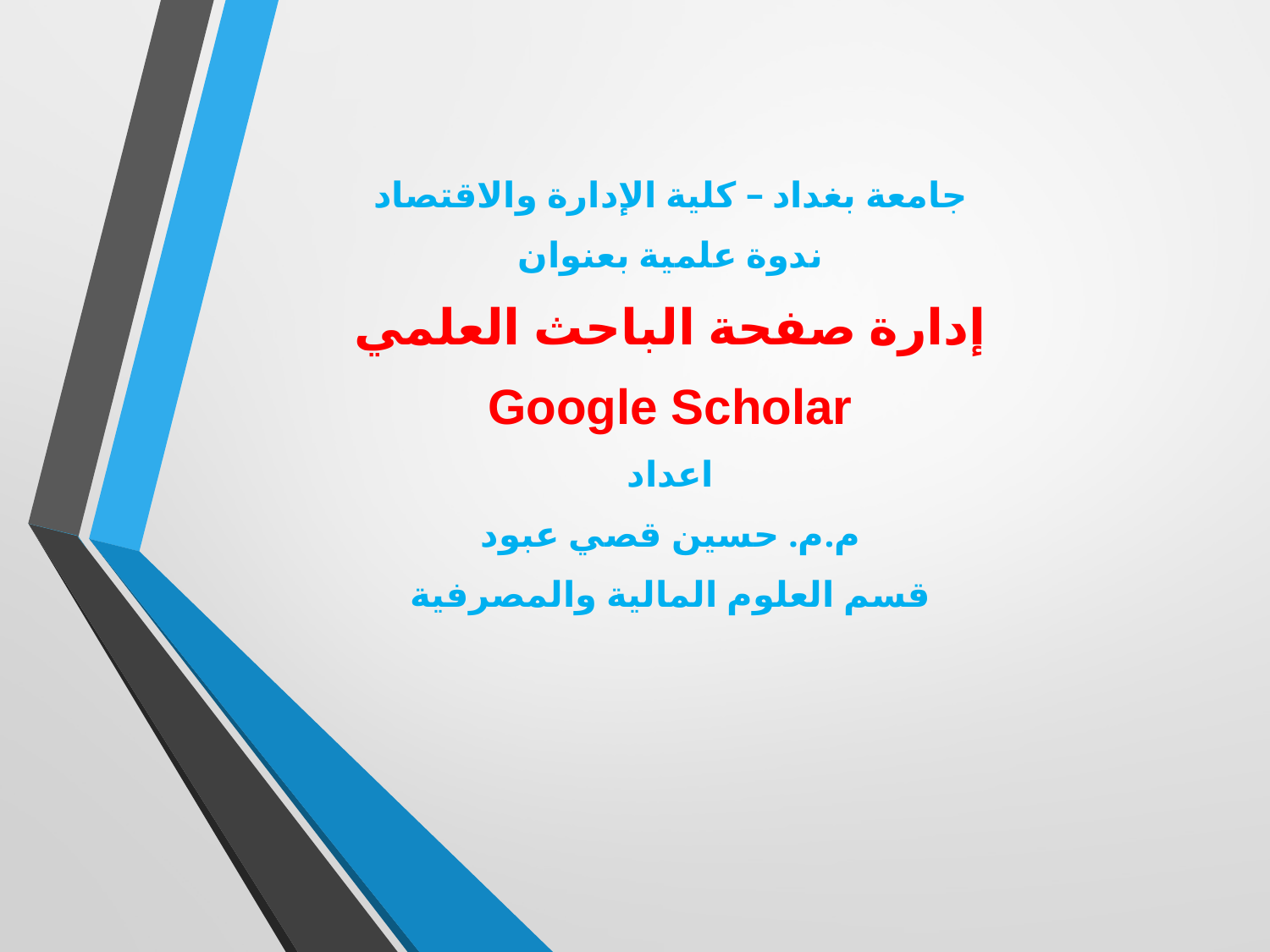

جامعة بغداد – كلية الإدارة والاقتصاد
ندوة علمية بعنوان
إدارة صفحة الباحث العلمي
Google Scholar
اعداد
م.م. حسين قصي عبود
قسم العلوم المالية والمصرفية